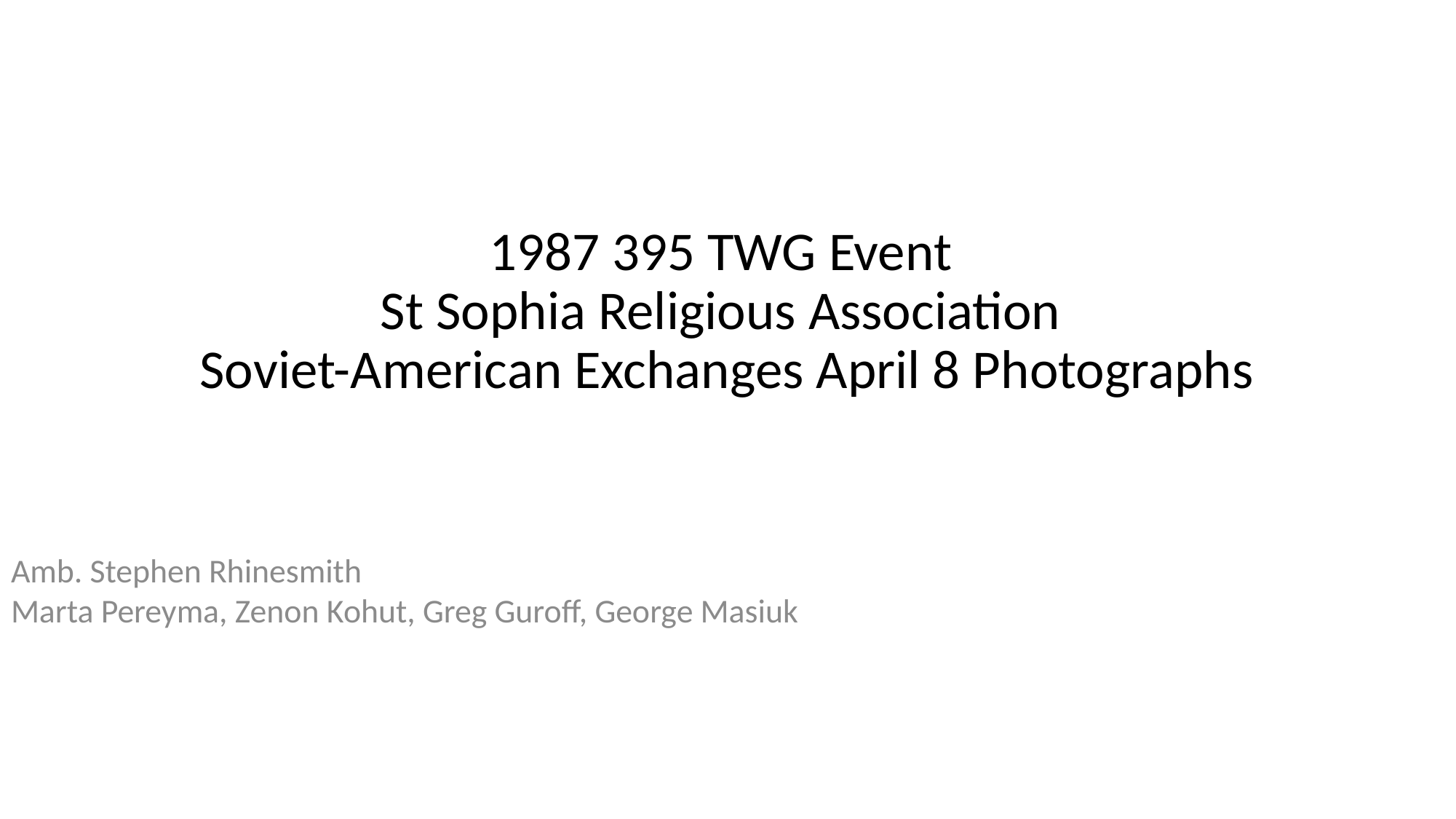

# 1987 395 TWG Event St Sophia Religious Association Soviet-American Exchanges April 8 Photographs
Amb. Stephen Rhinesmith
Marta Pereyma, Zenon Kohut, Greg Guroff, George Masiuk